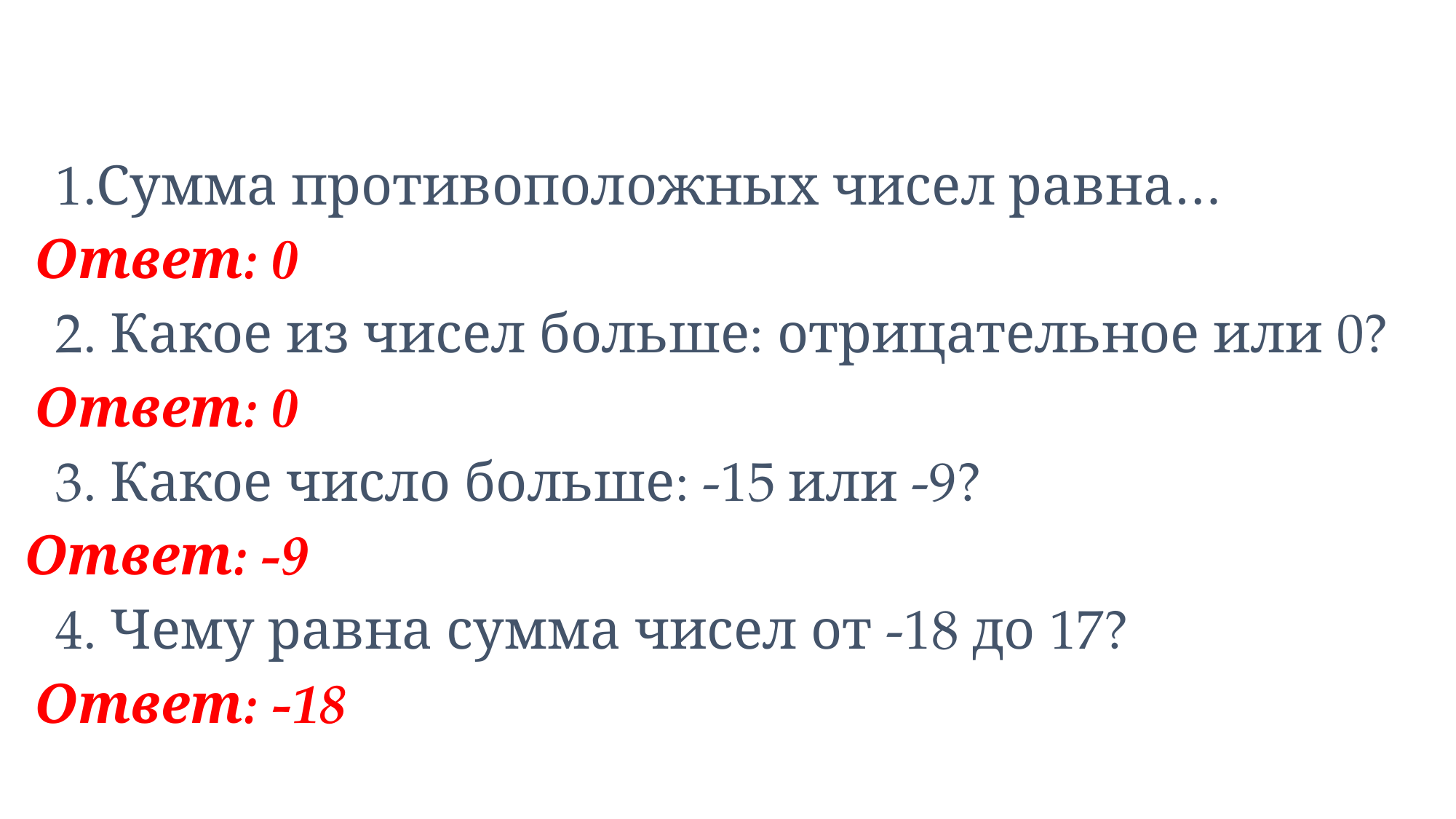

#
1.Сумма противоположных чисел равна…
Ответ: 0
2. Какое из чисел больше: отрицательное или 0?
Ответ: 0
3. Какое число больше: -15 или -9?
Ответ: -9
4. Чему равна сумма чисел от -18 до 17?
Ответ: -18